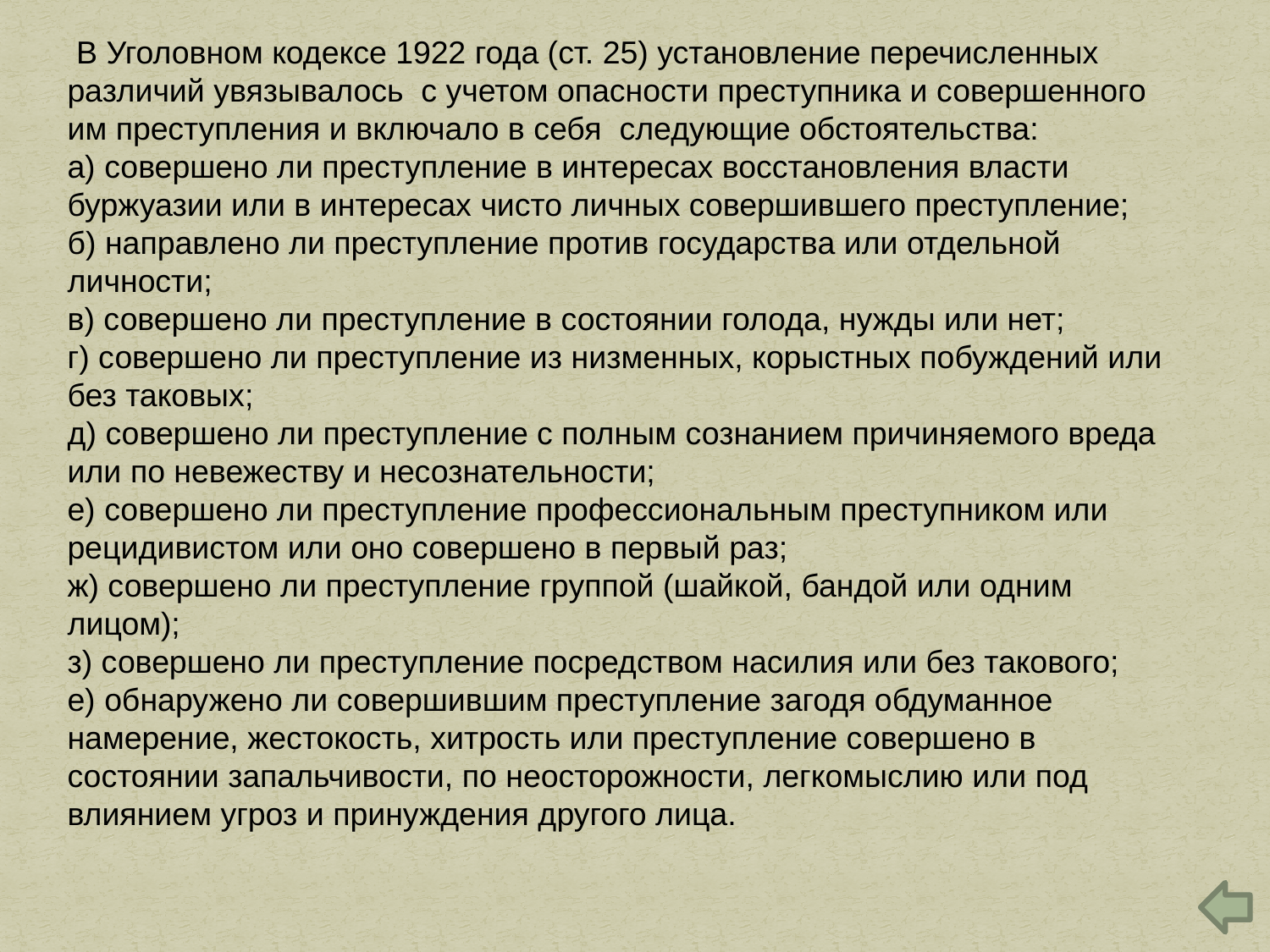

В Уголовном кодексе 1922 года (ст. 25) установление перечисленных различий увязывалось  с учетом опасности преступника и совершенного им преступления и включало в себя  следующие обстоятельства:
а) совершено ли преступление в интересах восстановления власти буржуазии или в интересах чисто личных совершившего преступление;
б) направлено ли преступление против государства или отдельной личности;
в) совершено ли преступление в состоянии голода, нужды или нет;
г) совершено ли преступление из низменных, корыстных побуждений или без таковых;
д) совершено ли преступление с полным сознанием причиняемого вреда или по невежеству и несознательности;
е) совершено ли преступление профессиональным преступником или рецидивистом или оно совершено в первый раз;
ж) совершено ли преступление группой (шайкой, бандой или одним лицом);
з) совершено ли преступление посредством насилия или без такового;
е) обнаружено ли совершившим преступление загодя обдуманное намерение, жестокость, хитрость или преступление совершено в состоянии запальчивости, по неосторожности, легкомыслию или под влиянием угроз и принуждения другого лица.